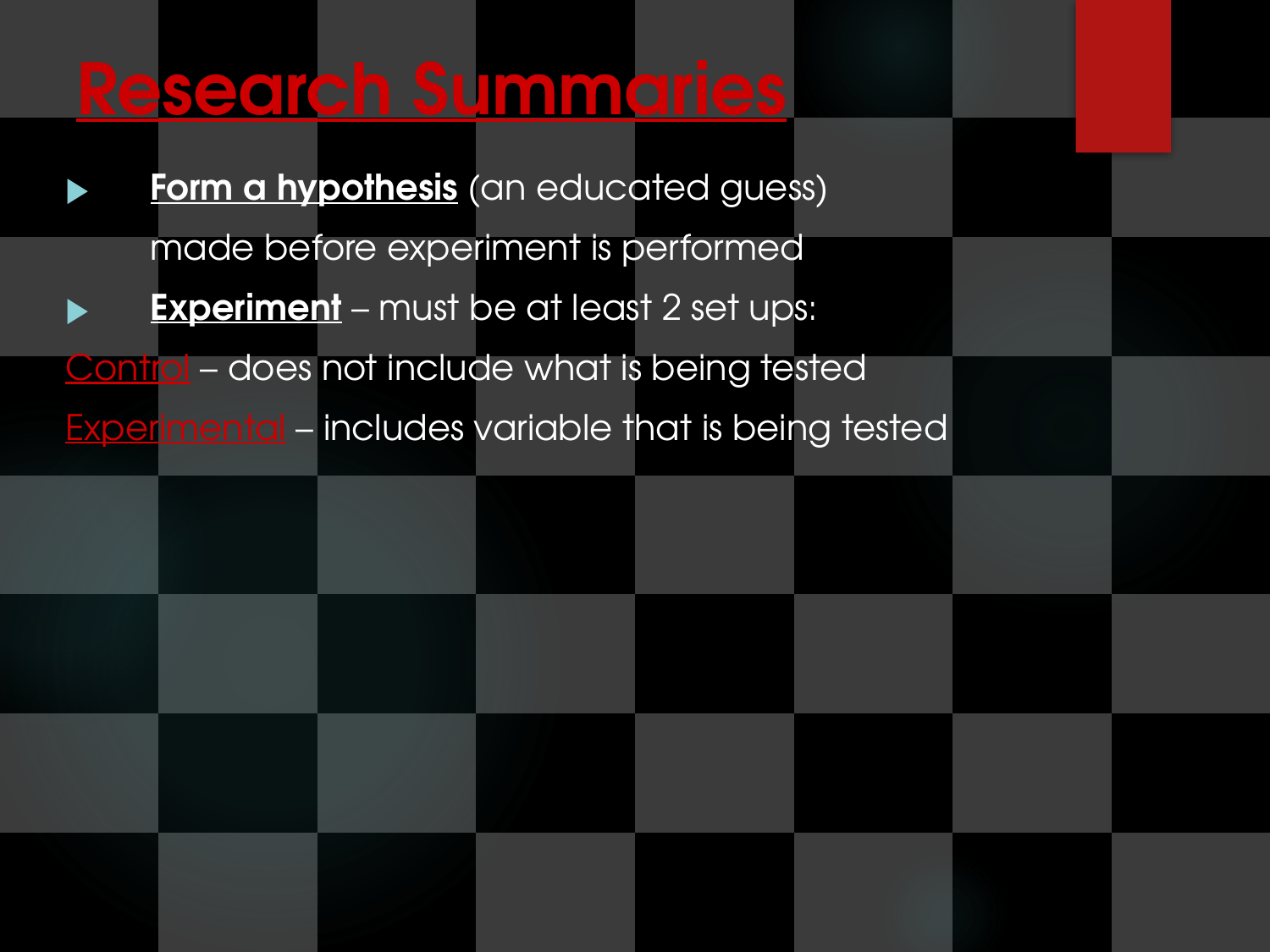

# Research Summaries
Form a hypothesis (an educated guess)
	made before experiment is performed
Experiment – must be at least 2 set ups:
Control – does not include what is being tested
Experimental – includes variable that is being tested